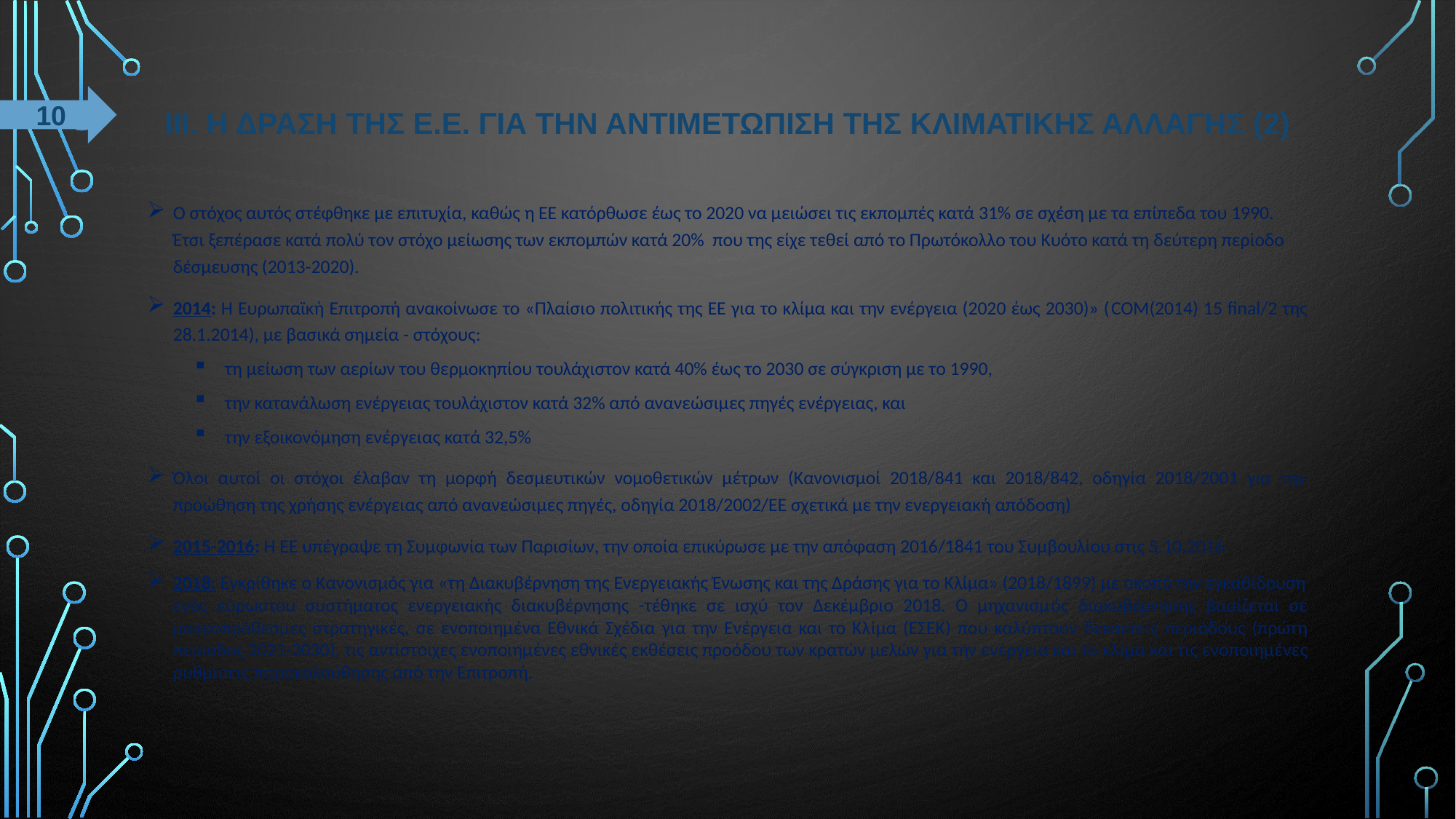

# ΙΙΙ. Η δρΑση της Ε.Ε. για την αντιμετΩπιση της κλιματικΗς αλλαγΗς (2)
10
Ο στόχος αυτός στέφθηκε με επιτυχία, καθώς η ΕΕ κατόρθωσε έως το 2020 να μειώσει τις εκπομπές κατά 31% σε σχέση με τα επίπεδα του 1990. Έτσι ξεπέρασε κατά πολύ τον στόχο μείωσης των εκπομπών κατά 20%  που της είχε τεθεί από το Πρωτόκολλο του Κυότο κατά τη δεύτερη περίοδο δέσμευσης (2013-2020).
2014: Η Ευρωπαϊκή Επιτροπή ανακοίνωσε το «Πλαίσιο πολιτικής της ΕΕ για το κλίμα και την ενέργεια (2020 έως 2030)» (COM(2014) 15 final/2 της 28.1.2014), με βασικά σημεία - στόχους:
τη μείωση των αερίων του θερμοκηπίου τουλάχιστον κατά 40% έως το 2030 σε σύγκριση με το 1990,
την κατανάλωση ενέργειας τουλάχιστον κατά 32% από ανανεώσιμες πηγές ενέργειας, και
την εξοικονόμηση ενέργειας κατά 32,5%
Όλοι αυτοί οι στόχοι έλαβαν τη μορφή δεσμευτικών νομοθετικών μέτρων (Κανονισμοί 2018/841 και 2018/842, οδηγία 2018/2001 για την προώθηση της χρήσης ενέργειας από ανανεώσιμες πηγές, οδηγία 2018/2002/ΕΕ σχετικά με την ενεργειακή απόδοση)
2015-2016: Η ΕΕ υπέγραψε τη Συμφωνία των Παρισίων, την οποία επικύρωσε με την απόφαση 2016/1841 του Συμβουλίου στις 5.10.2016
2018: Εγκρίθηκε ο Κανονισμός για «τη Διακυβέρνηση της Ενεργειακής Ένωσης και της Δράσης για το Κλίμα» (2018/1899) με σκοπό την εγκαθίδρυση ενός εύρωστου συστήματος ενεργειακής διακυβέρνησης -τέθηκε σε ισχύ τον Δεκέμβριο 2018. Ο μηχανισμός διακυβέρνησης βασίζεται σε μακροπρόθεσμες στρατηγικές, σε ενοποιημένα Εθνικά Σχέδια για την Ενέργεια και το Κλίμα (ΕΣΕΚ) που καλύπτουν δεκαετείς περιόδους (πρώτη περίοδος 2021-2030), τις αντίστοιχες ενοποιημένες εθνικές εκθέσεις προόδου των κρατών μελών για την ενέργεια και το κλίμα και τις ενοποιημένες ρυθμίσεις παρακολούθησης από την Επιτροπή.